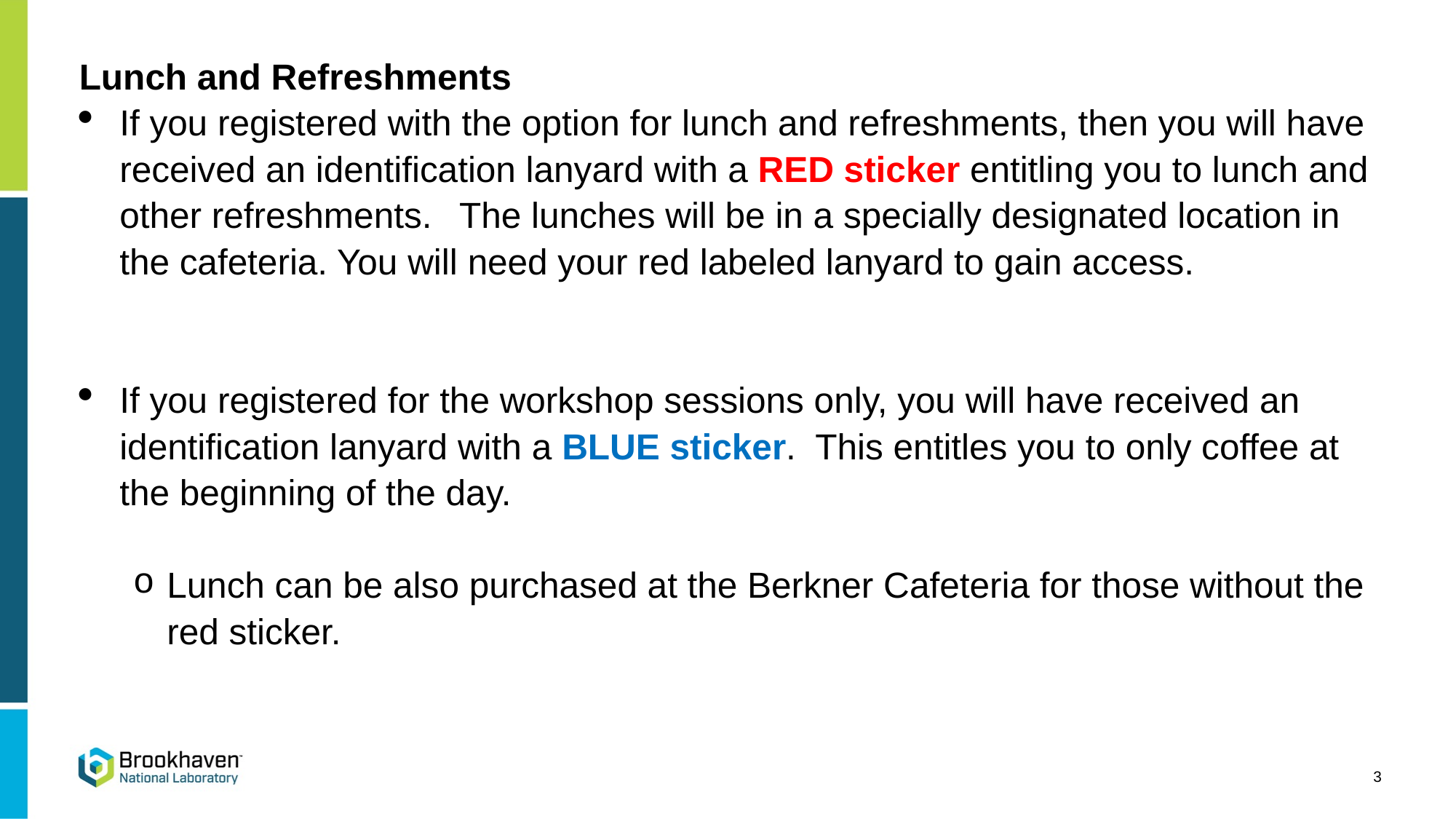

Lunch and Refreshments
If you registered with the option for lunch and refreshments, then you will have received an identification lanyard with a RED sticker entitling you to lunch and other refreshments.   The lunches will be in a specially designated location in the cafeteria. You will need your red labeled lanyard to gain access.

If you registered for the workshop sessions only, you will have received an identification lanyard with a BLUE sticker.  This entitles you to only coffee at the beginning of the day.

Lunch can be also purchased at the Berkner Cafeteria for those without the red sticker.

3